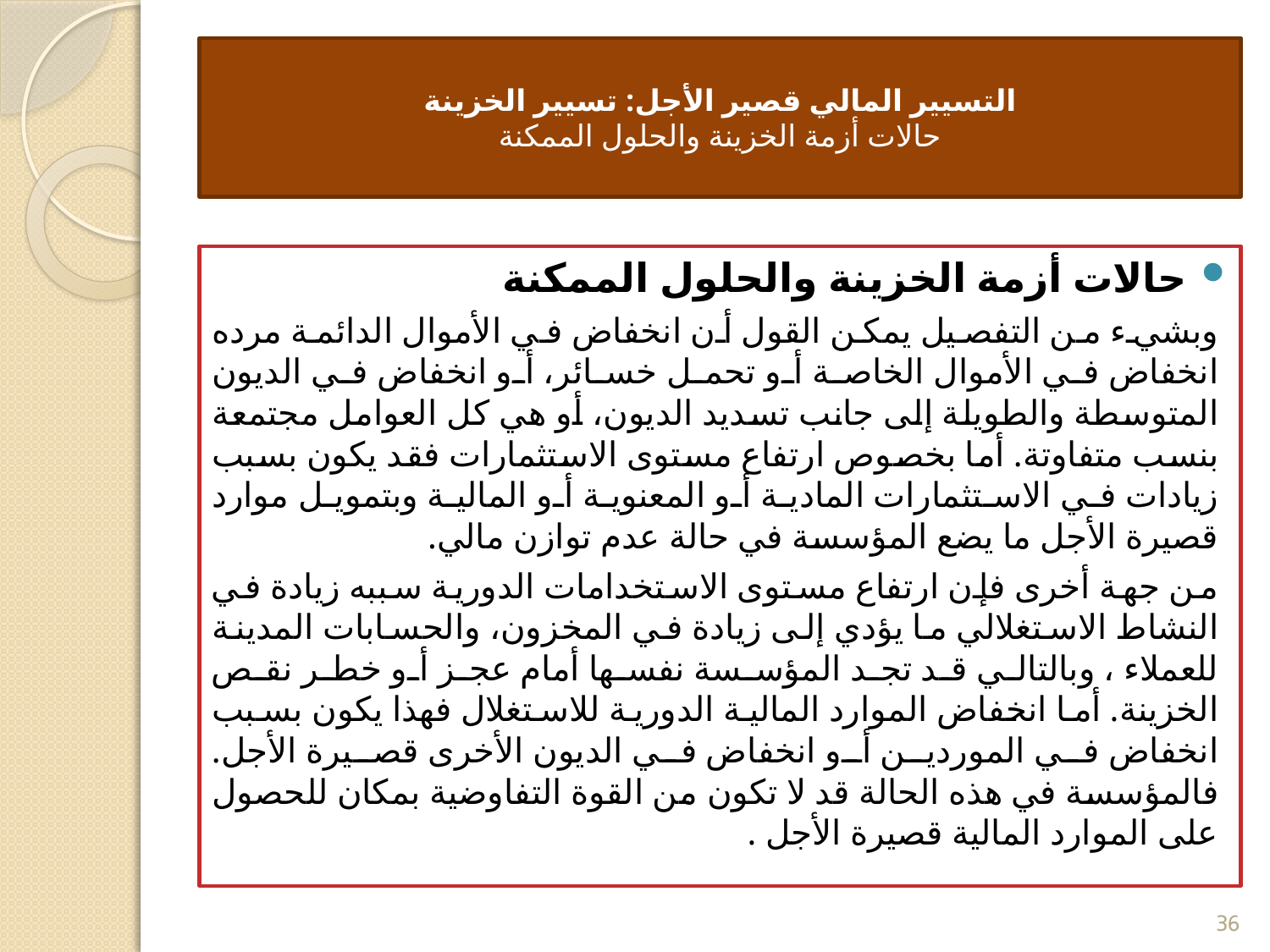

# التسيير المالي قصير الأجل: تسيير الخزينة حالات أزمة الخزينة والحلول الممكنة
حالات أزمة الخزينة والحلول الممكنة
وبشيء من التفصيل يمكن القول أن انخفاض في الأموال الدائمة مرده انخفاض في الأموال الخاصة أو تحمل خسائر، أو انخفاض في الديون المتوسطة والطويلة إلى جانب تسديد الديون، أو هي كل العوامل مجتمعة بنسب متفاوتة. أما بخصوص ارتفاع مستوى الاستثمارات فقد يكون بسبب زيادات في الاستثمارات المادية أو المعنوية أو المالية وبتمويل موارد قصيرة الأجل ما يضع المؤسسة في حالة عدم توازن مالي.
من جهة أخرى فإن ارتفاع مستوى الاستخدامات الدورية سببه زيادة في النشاط الاستغلالي ما يؤدي إلى زيادة في المخزون، والحسابات المدينة للعملاء ، وبالتالي قد تجد المؤسسة نفسها أمام عجز أو خطر نقص الخزينة. أما انخفاض الموارد المالية الدورية للاستغلال فهذا يكون بسبب انخفاض في الموردين أو انخفاض في الديون الأخرى قصيرة الأجل. فالمؤسسة في هذه الحالة قد لا تكون من القوة التفاوضية بمكان للحصول على الموارد المالية قصيرة الأجل .

36